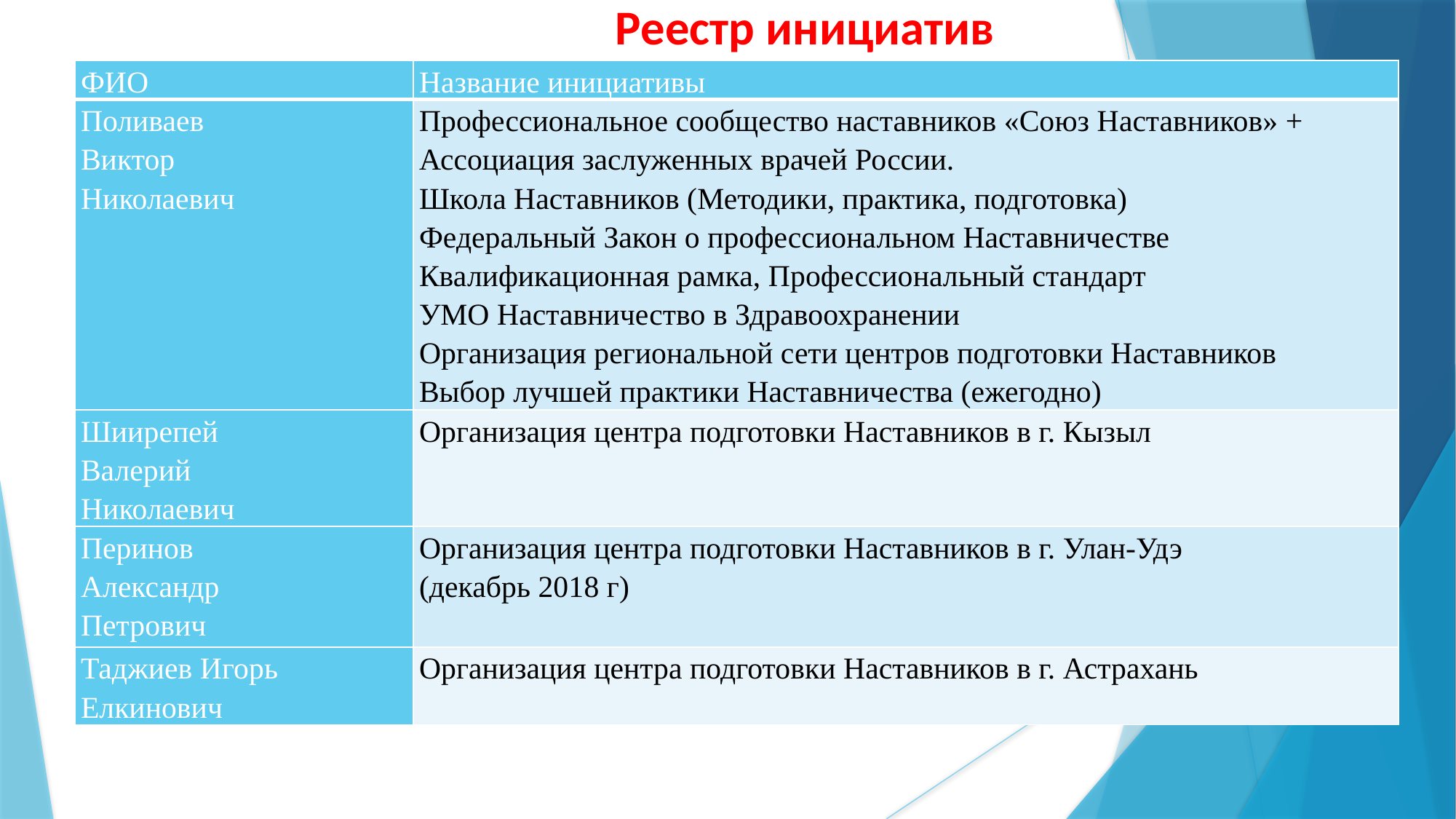

Реестр инициатив
| ФИО | Название инициативы |
| --- | --- |
| Поливаев Виктор Николаевич | Профессиональное сообщество наставников «Союз Наставников» + Ассоциация заслуженных врачей России. Школа Наставников (Методики, практика, подготовка) Федеральный Закон о профессиональном Наставничестве Квалификационная рамка, Профессиональный стандарт УМО Наставничество в Здравоохранении Организация региональной сети центров подготовки Наставников Выбор лучшей практики Наставничества (ежегодно) |
| Шиирепей Валерий Николаевич | Организация центра подготовки Наставников в г. Кызыл |
| Перинов Александр Петрович | Организация центра подготовки Наставников в г. Улан-Удэ (декабрь 2018 г) |
| Таджиев Игорь Елкинович | Организация центра подготовки Наставников в г. Астрахань |